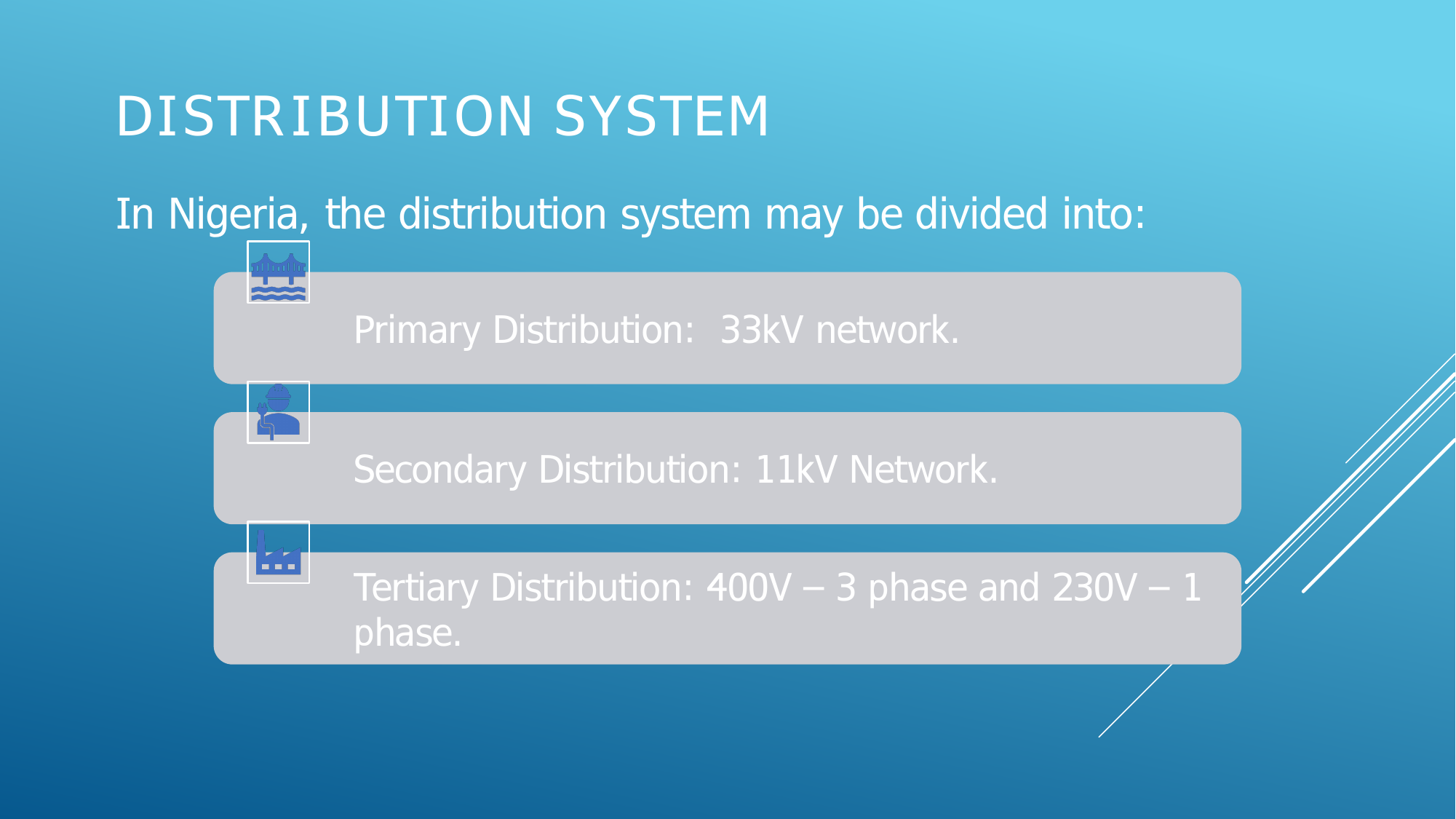

DISTRIBUTION SYSTEM
In Nigeria, the distribution system may be divided into:
Primary Distribution:  33kV network.
Secondary Distribution: 11kV Network.
Tertiary Distribution: 400V – 3 phase and 230V – 1 phase.